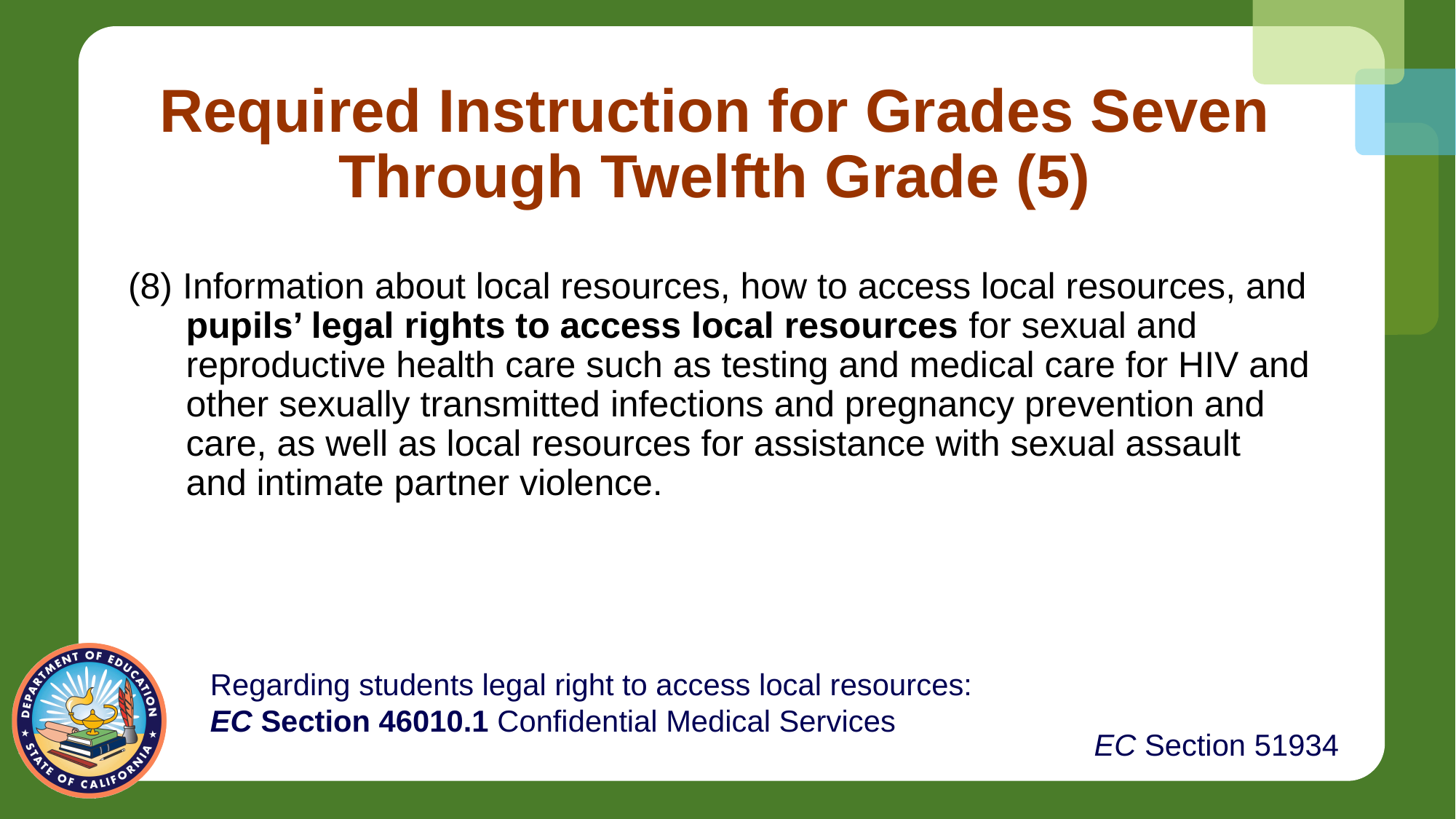

Required Instruction for Grades Seven Through Twelfth Grade (5)

 (8) Information about local resources, how to access local resources, and pupils’ legal rights to access local resources for sexual and reproductive health care such as testing and medical care for HIV and other sexually transmitted infections and pregnancy prevention and care, as well as local resources for assistance with sexual assault and intimate partner violence.
Regarding students legal right to access local resources:
EC Section 46010.1 Confidential Medical Services
EC Section 51934